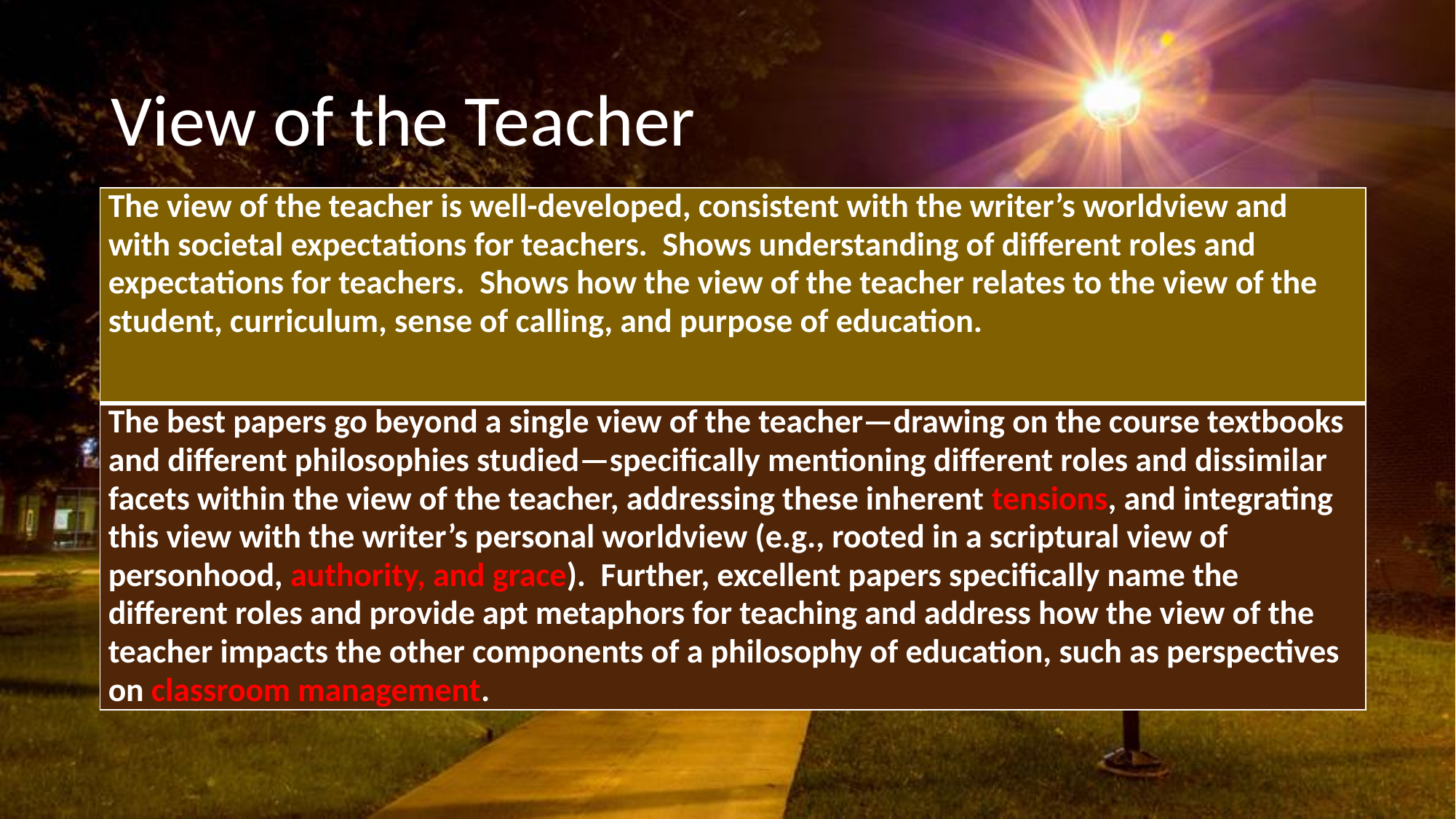

# View of the Teacher
| The view of the teacher is well-developed, consistent with the writer’s worldview and with societal expectations for teachers. Shows understanding of different roles and expectations for teachers. Shows how the view of the teacher relates to the view of the student, curriculum, sense of calling, and purpose of education. |
| --- |
| The best papers go beyond a single view of the teacher—drawing on the course textbooks and different philosophies studied—specifically mentioning different roles and dissimilar facets within the view of the teacher, addressing these inherent tensions, and integrating this view with the writer’s personal worldview (e.g., rooted in a scriptural view of personhood, authority, and grace). Further, excellent papers specifically name the different roles and provide apt metaphors for teaching and address how the view of the teacher impacts the other components of a philosophy of education, such as perspectives on classroom management. |